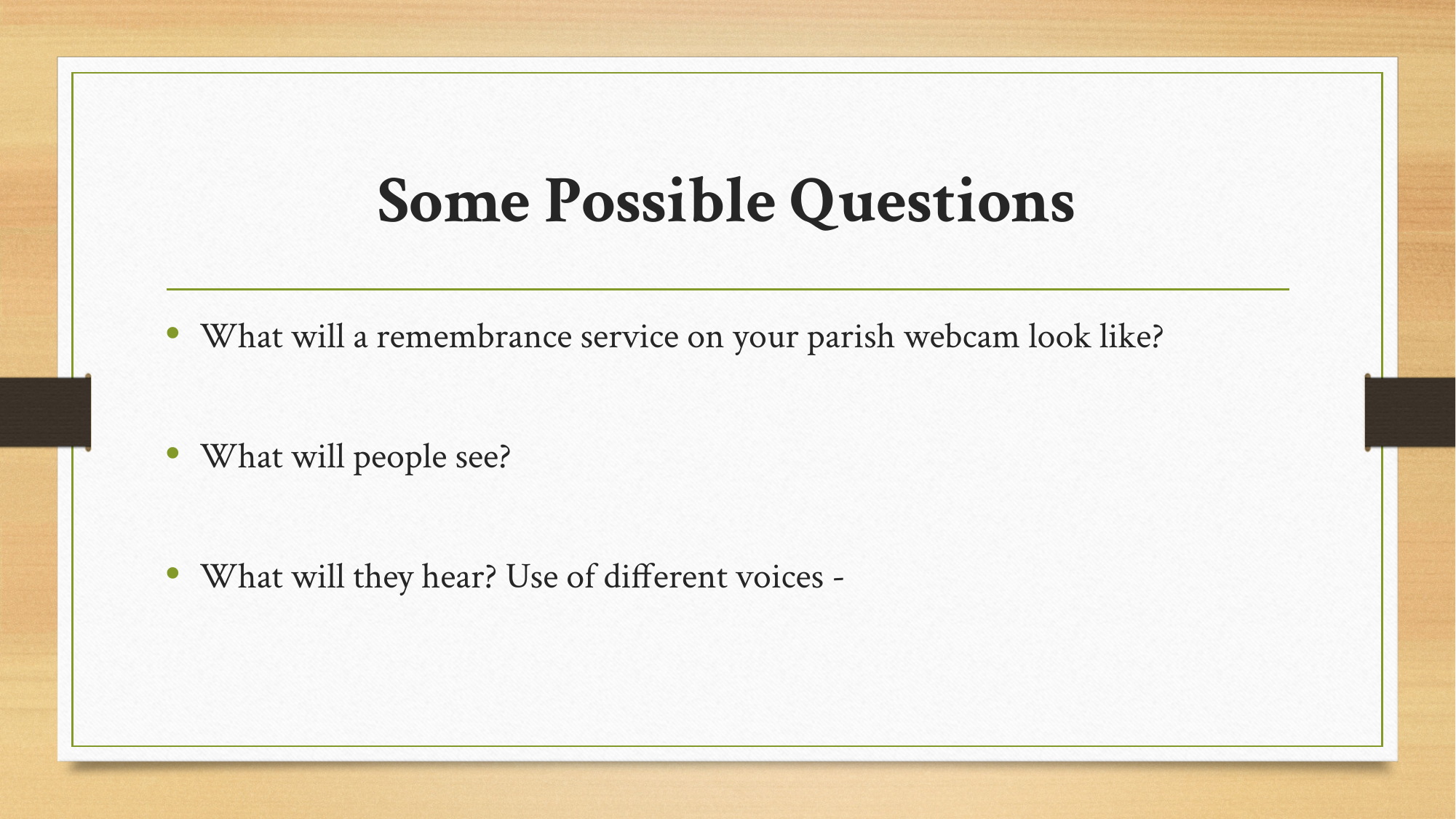

# Some Possible Questions
What will a remembrance service on your parish webcam look like?

What will people see?

What will they hear? Use of different voices -